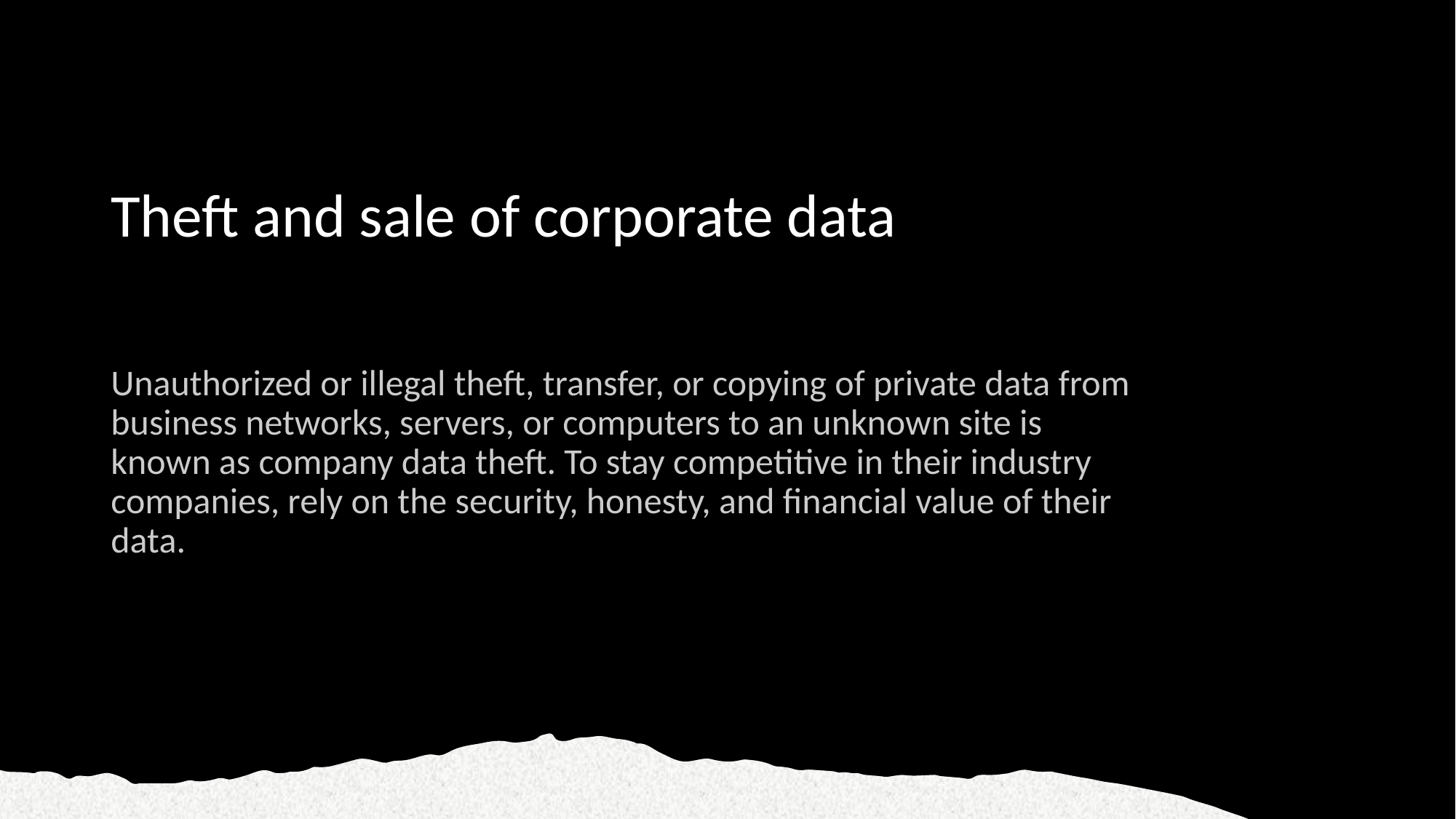

# Theft and sale of corporate data
Unauthorized or illegal theft, transfer, or copying of private data from business networks, servers, or computers to an unknown site is known as company data theft. To stay competitive in their industry companies, rely on the security, honesty, and financial value of their data.